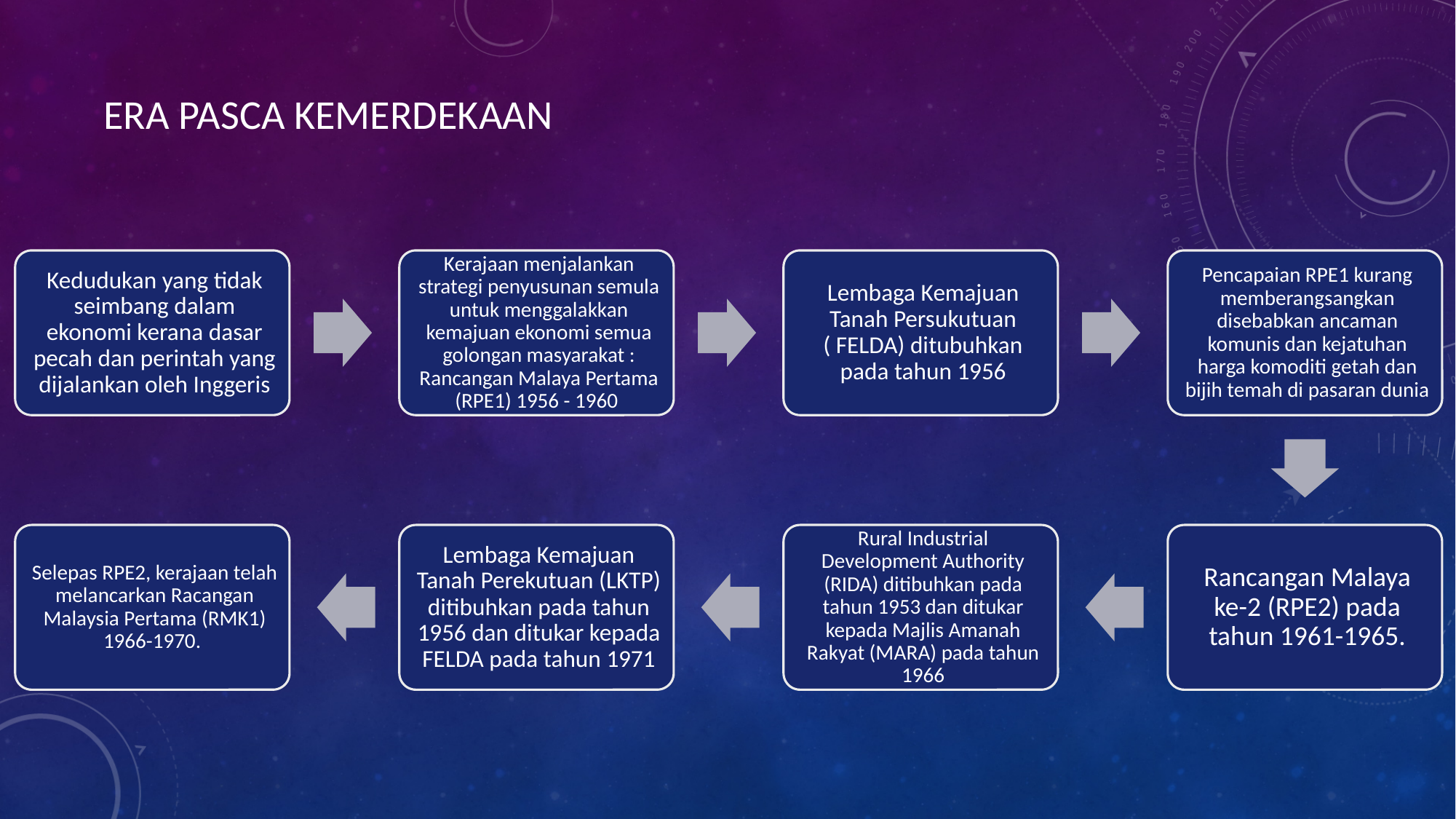

# Era pasca kemerdekaan
Kedudukan yang tidak seimbang dalam ekonomi kerana dasar pecah dan perintah yang dijalankan oleh Inggeris

Kerajaan menjalankan strategi penyusunan semula untuk menggalakkan kemajuan ekonomi semua golongan masyarakat : Rancangan Malaya Pertama (RPE1) 1956 - 1960

Lembaga Kemajuan Tanah Persukutuan ( FELDA) ditubuhkan pada tahun 1956

Pencapaian RPE1 kurang memberangsangkan disebabkan ancaman komunis dan kejatuhan harga komoditi getah dan bijih temah di pasaran dunia

Rancangan Malaya ke-2 (RPE2) pada tahun 1961-1965.

Rural Industrial Development Authority (RIDA) ditibuhkan pada tahun 1953 dan ditukar kepada Majlis Amanah Rakyat (MARA) pada tahun 1966

Lembaga Kemajuan Tanah Perekutuan (LKTP) ditibuhkan pada tahun 1956 dan ditukar kepada FELDA pada tahun 1971

Selepas RPE2, kerajaan telah melancarkan Racangan Malaysia Pertama (RMK1) 1966-1970.